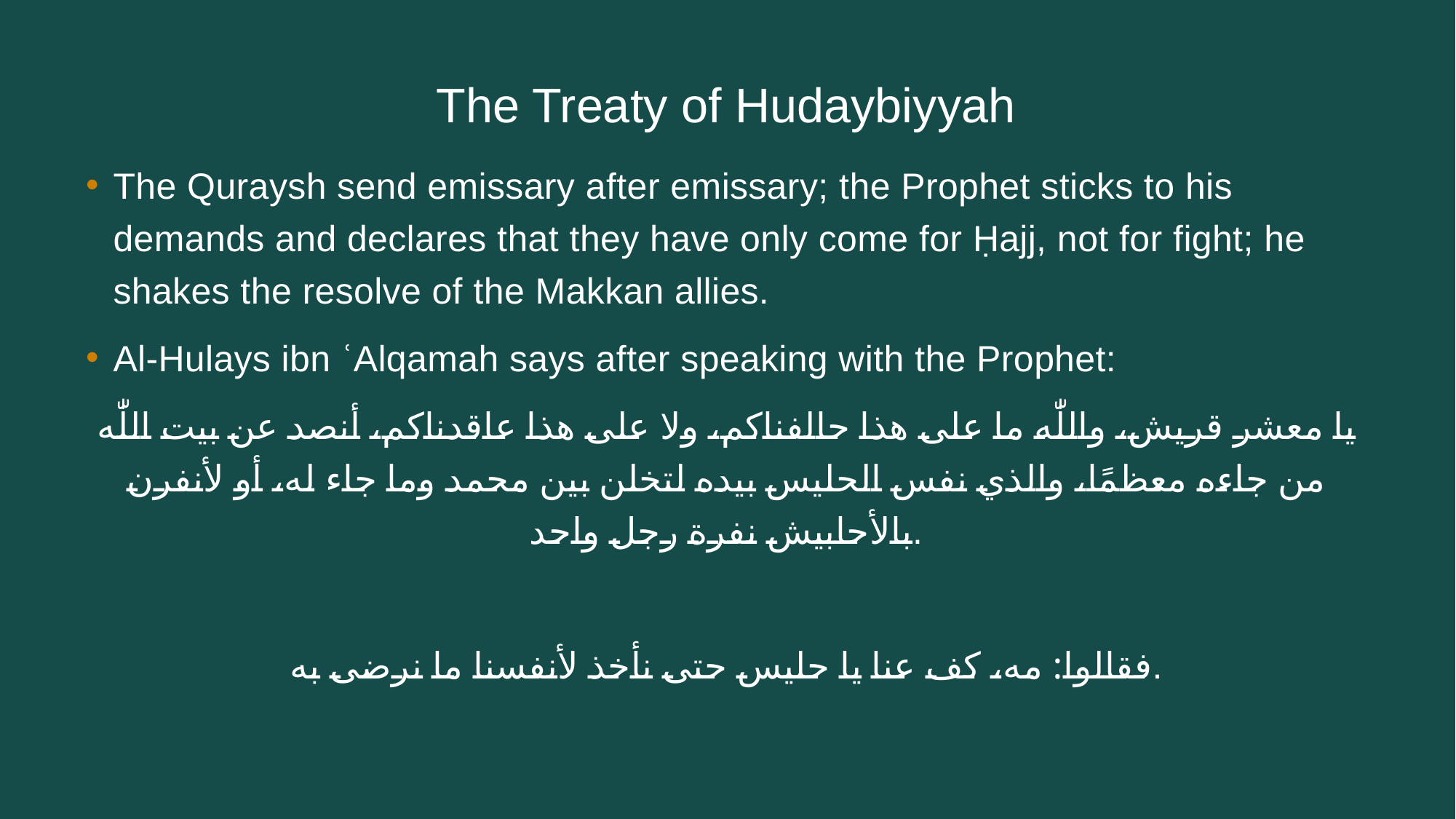

# The Treaty of Hudaybiyyah
The Quraysh send emissary after emissary; the Prophet sticks to his demands and declares that they have only come for Ḥajj, not for fight; he shakes the resolve of the Makkan allies.
Al-Hulays ibn ʿAlqamah says after speaking with the Prophet:
يا معشر قريش، واللّٰه ما على هذا حالفناكم، ولا على هذا عاقدناكم، أنصد عن بيت اللّٰه من جاءه معظمًا، والذي نفس الحليس بيده لتخلن بين محمد وما جاء له، أو لأنفرن بالأحابيش نفرة رجل واحد.

فقالوا: مه، كف عنا يا حليس حتى نأخذ لأنفسنا ما نرضى به.